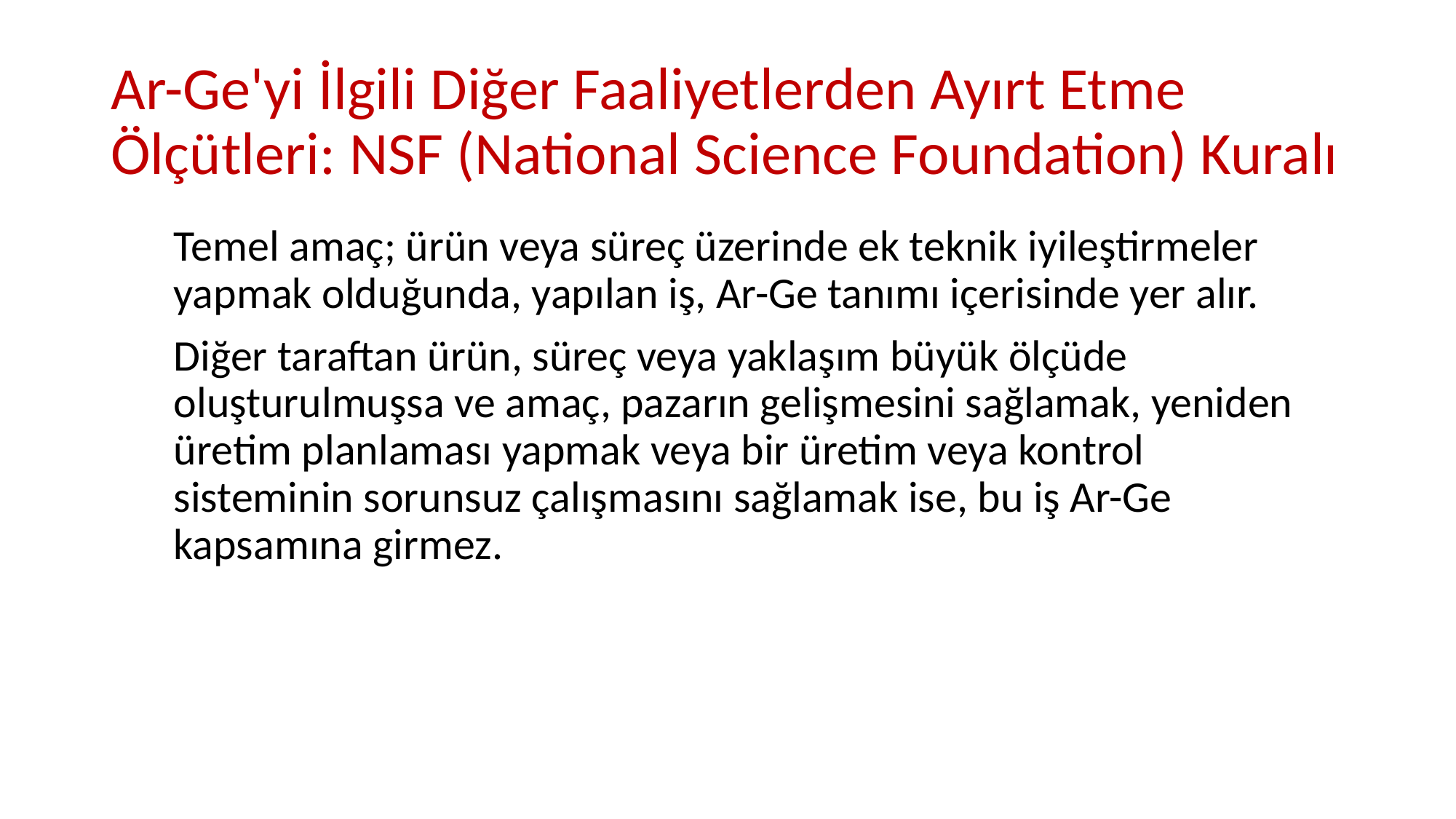

# Ar-Ge'yi İlgili Diğer Faaliyetlerden Ayırt Etme Ölçütleri: NSF (National Science Foundation) Kuralı
Temel amaç; ürün veya süreç üzerinde ek teknik iyileştirmeler yapmak olduğunda, yapılan iş, Ar-Ge tanımı içerisinde yer alır.
Diğer taraftan ürün, süreç veya yaklaşım büyük ölçüde oluşturulmuşsa ve amaç, pazarın gelişmesini sağlamak, yeniden üretim planlaması yapmak veya bir üretim veya kontrol sisteminin sorunsuz çalışmasını sağlamak ise, bu iş Ar-Ge kapsamına girmez.